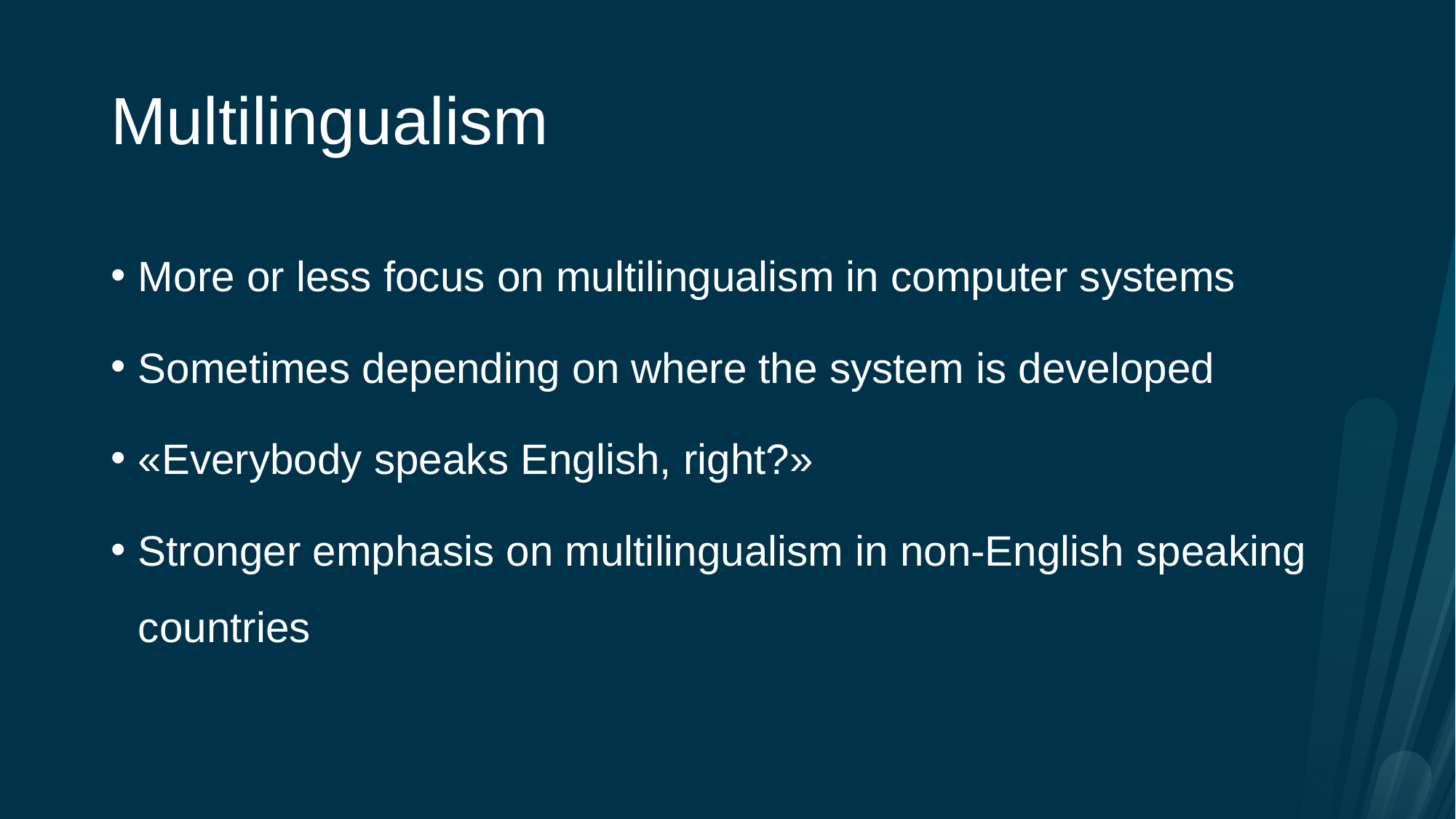

# Multilingualism
More or less focus on multilingualism in computer systems
Sometimes depending on where the system is developed
«Everybody speaks English, right?»
Stronger emphasis on multilingualism in non-English speaking countries